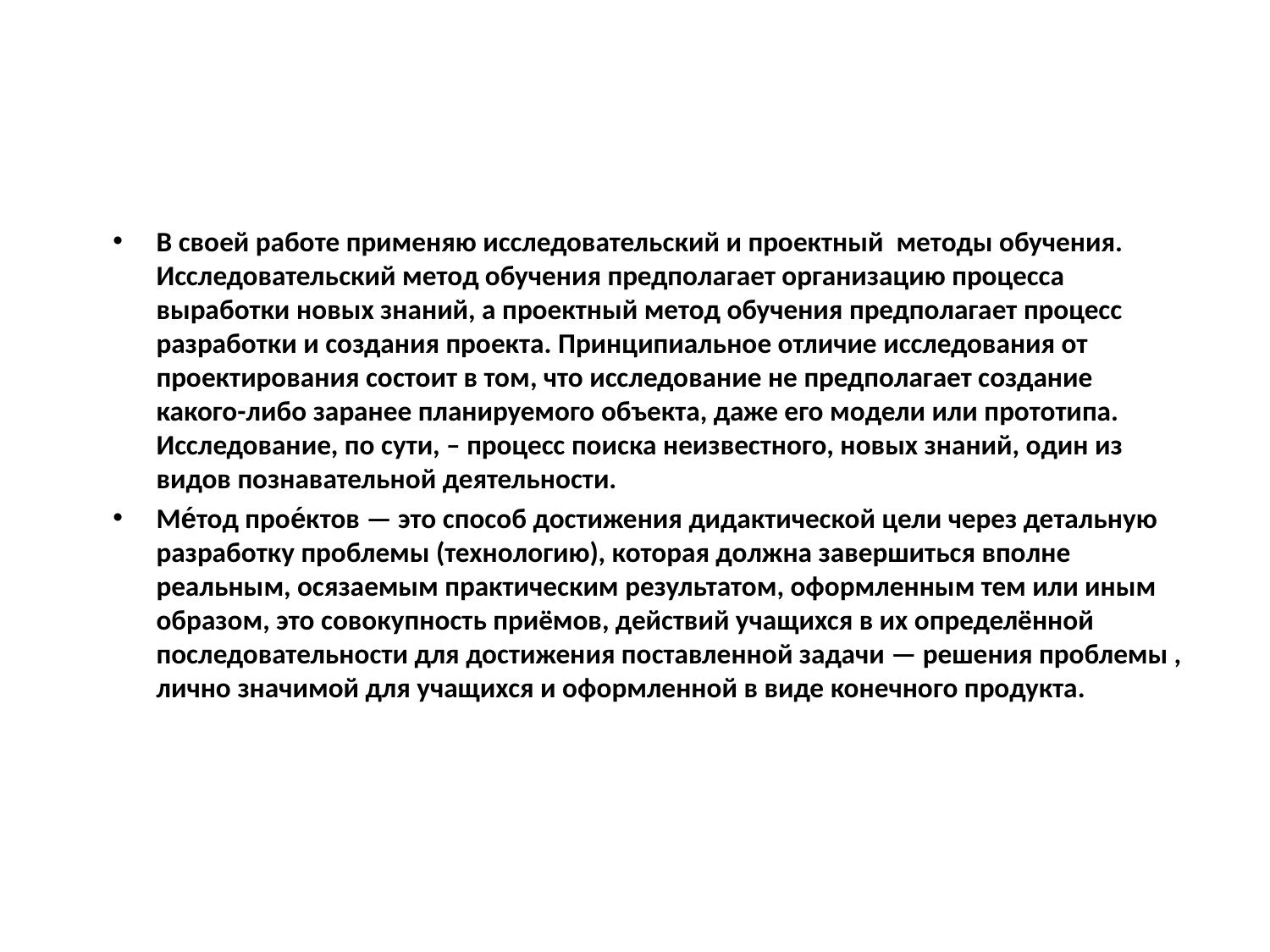

В своей работе применяю исследовательский и проектный  методы обучения. Исследовательский метод обучения предполагает организацию процесса выработки новых знаний, а проектный метод обучения предполагает процесс разработки и создания проекта. Принципиальное отличие исследования от проектирования состоит в том, что исследование не предполагает создание какого-либо заранее планируемого объекта, даже его модели или прототипа. Исследование, по сути, – процесс поиска неизвестного, новых знаний, один из видов познавательной деятельности.
Ме́тод прое́ктов — это способ достижения дидактической цели через детальную разработку проблемы (технологию), которая должна завершиться вполне реальным, осязаемым практическим результатом, оформленным тем или иным образом, это совокупность приёмов, действий учащихся в их определённой последовательности для достижения поставленной задачи — решения проблемы , лично значимой для учащихся и оформленной в виде конечного продукта.